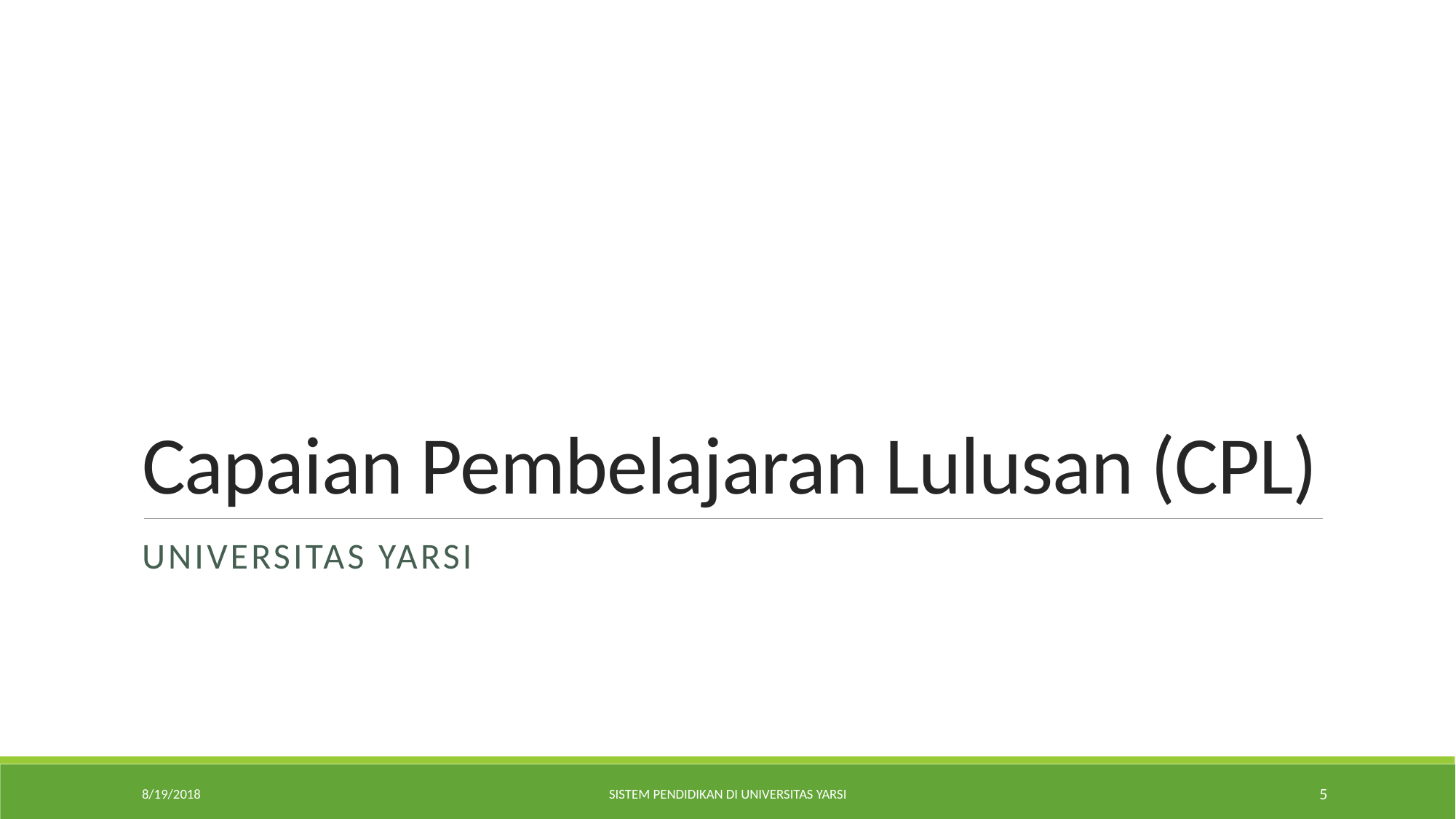

# Capaian Pembelajaran Lulusan (CPL)
Universitas YARSI

8/19/2018
Sistem Pendidikan di Universitas YARSI
5